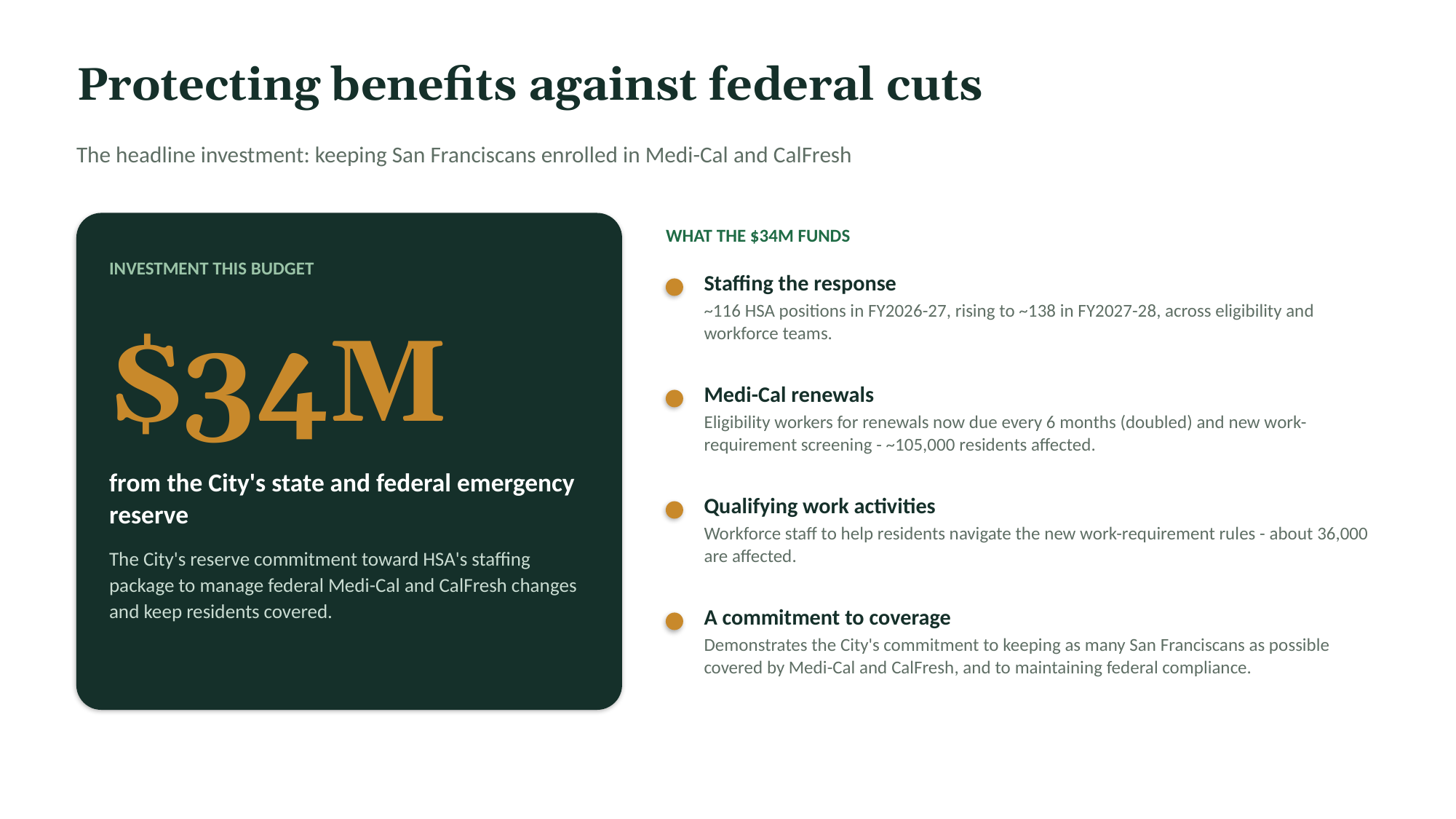

Protecting benefits against federal cuts
The headline investment: keeping San Franciscans enrolled in Medi-Cal and CalFresh

WHAT THE $34M FUNDS
INVESTMENT THIS BUDGET
Staffing the response
~116 HSA positions in FY2026-27, rising to ~138 in FY2027-28, across eligibility and workforce teams.

$34M
Medi-Cal renewals
Eligibility workers for renewals now due every 6 months (doubled) and new work-requirement screening - ~105,000 residents affected.

from the City's state and federal emergency reserve
The City's reserve commitment toward HSA's staffing package to manage federal Medi-Cal and CalFresh changes and keep residents covered.
Qualifying work activities
Workforce staff to help residents navigate the new work-requirement rules - about 36,000 are affected.

A commitment to coverage
Demonstrates the City's commitment to keeping as many San Franciscans as possible covered by Medi-Cal and CalFresh, and to maintaining federal compliance.